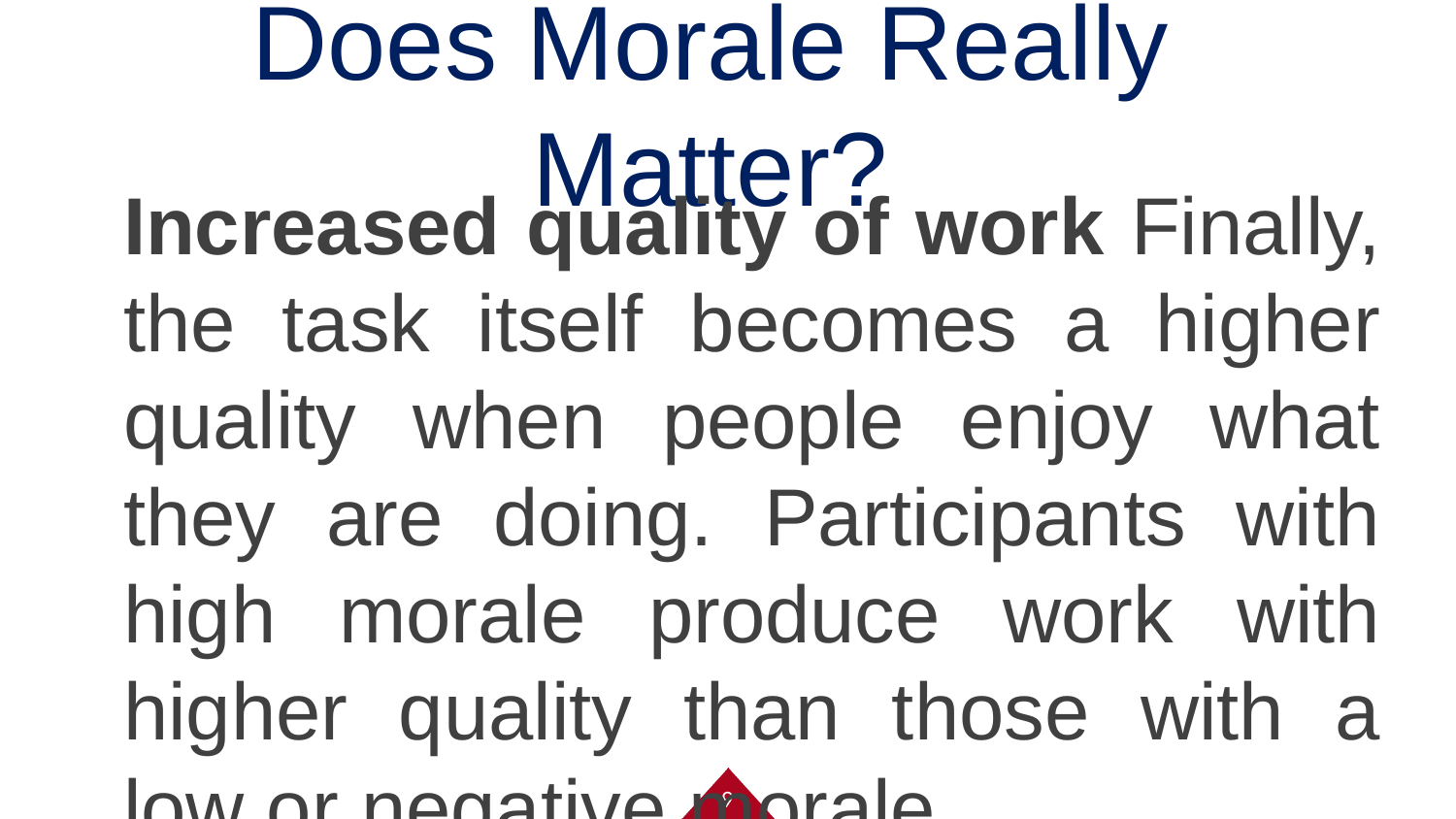

# Does Morale Really Matter?
Increased quality of work Finally, the task itself becomes a higher quality when people enjoy what they are doing. Participants with high morale produce work with higher quality than those with a low or negative morale.
9